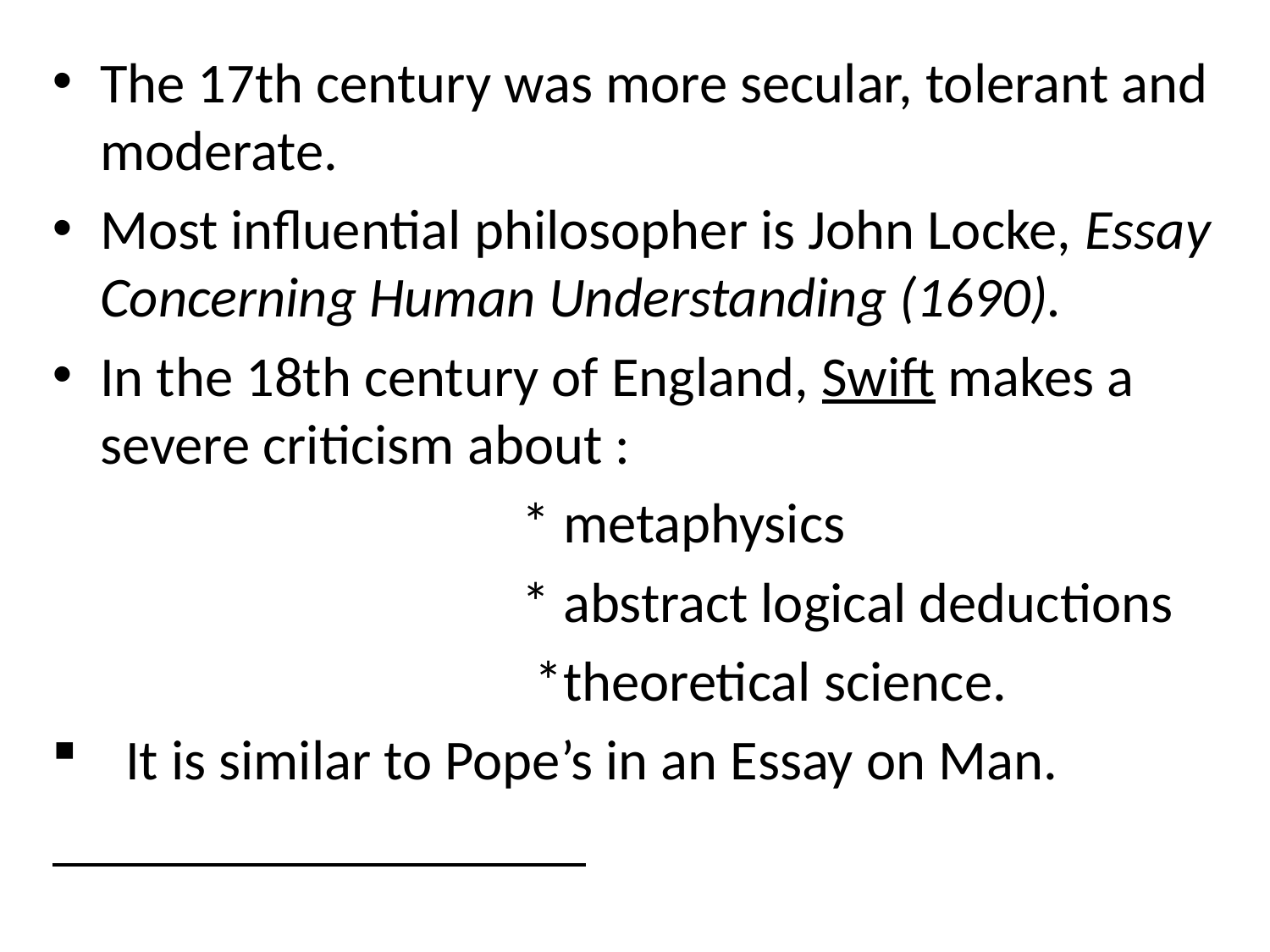

The 17th century was more secular, tolerant and moderate.
Most influential philosopher is John Locke, Essay Concerning Human Understanding (1690).
In the 18th century of England, Swift makes a severe criticism about :
                                     * metaphysics
                                     * abstract logical deductions
                                      *theoretical science.
  It is similar to Pope’s in an Essay on Man.